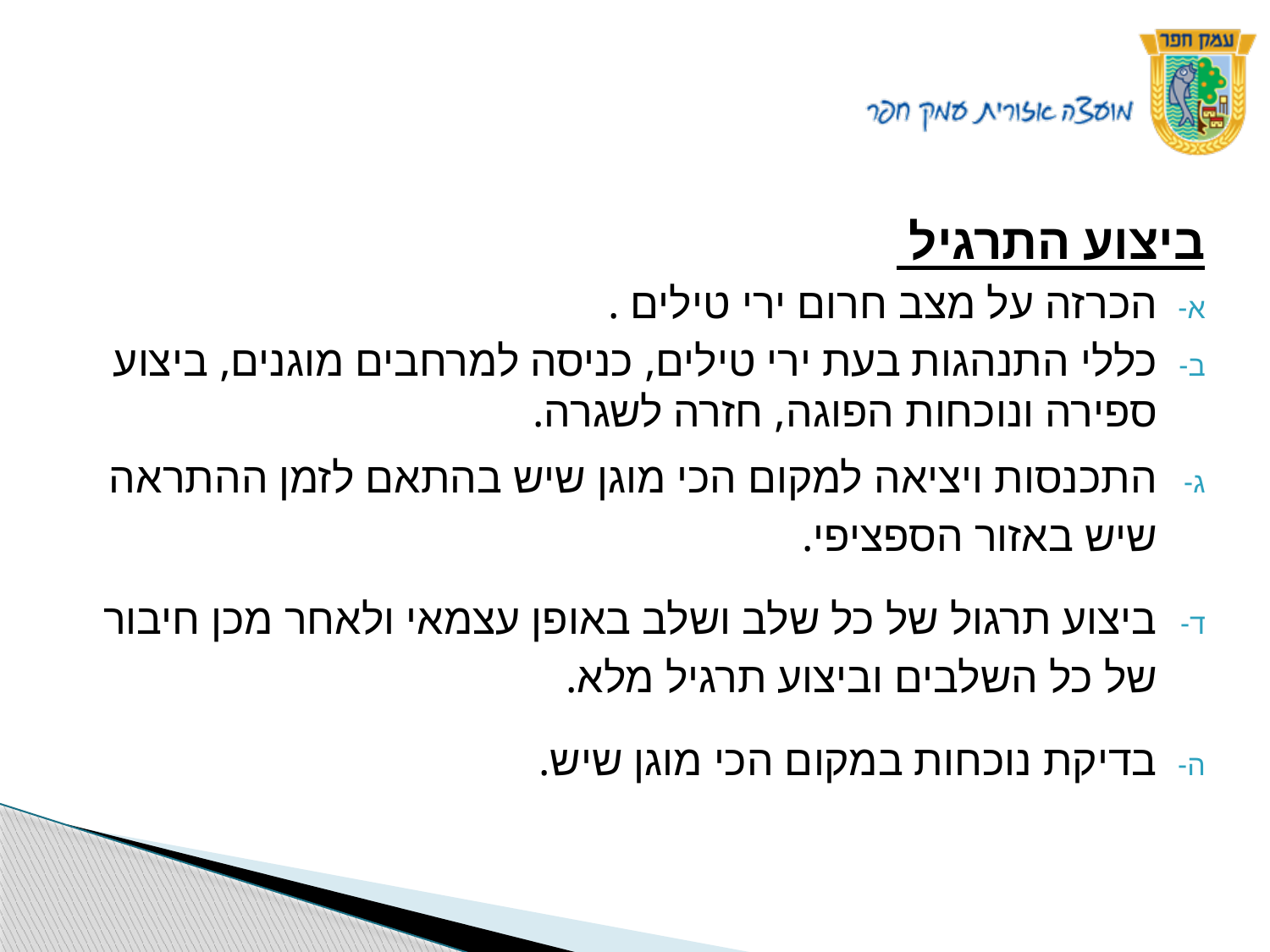

#

ביצוע התרגיל
הכרזה על מצב חרום ירי טילים .
כללי התנהגות בעת ירי טילים, כניסה למרחבים מוגנים, ביצוע ספירה ונוכחות הפוגה, חזרה לשגרה.
התכנסות ויציאה למקום הכי מוגן שיש בהתאם לזמן ההתראה שיש באזור הספציפי.
ביצוע תרגול של כל שלב ושלב באופן עצמאי ולאחר מכן חיבור של כל השלבים וביצוע תרגיל מלא.
בדיקת נוכחות במקום הכי מוגן שיש.